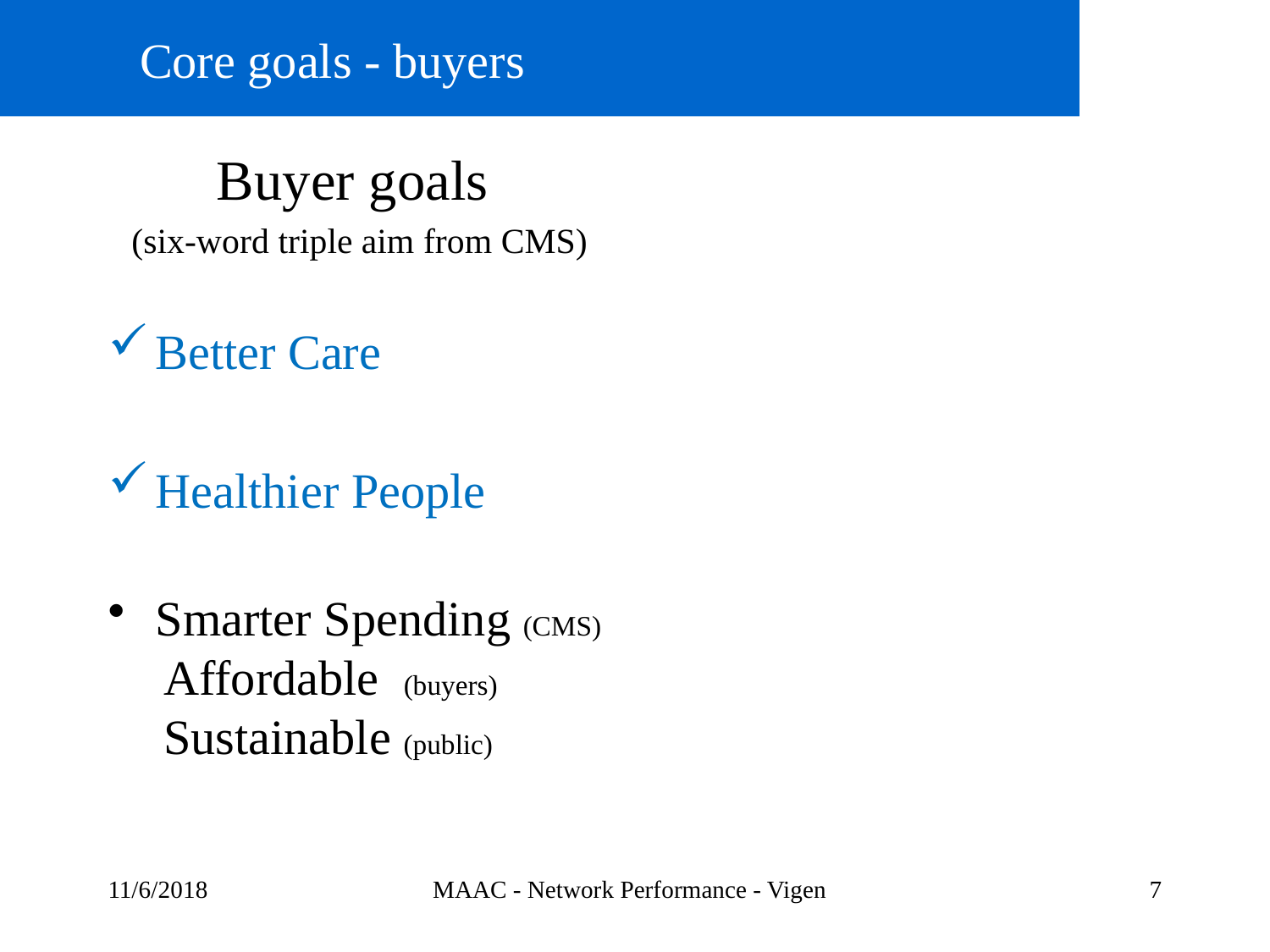

# Core goals - buyers
Buyer goals
(six-word triple aim from CMS)

Better Care

Healthier People

Smarter Spending (CMS)
Affordable  (buyers)
Sustainable (public)

11/6/2018
MAAC - Network Performance - Vigen
7